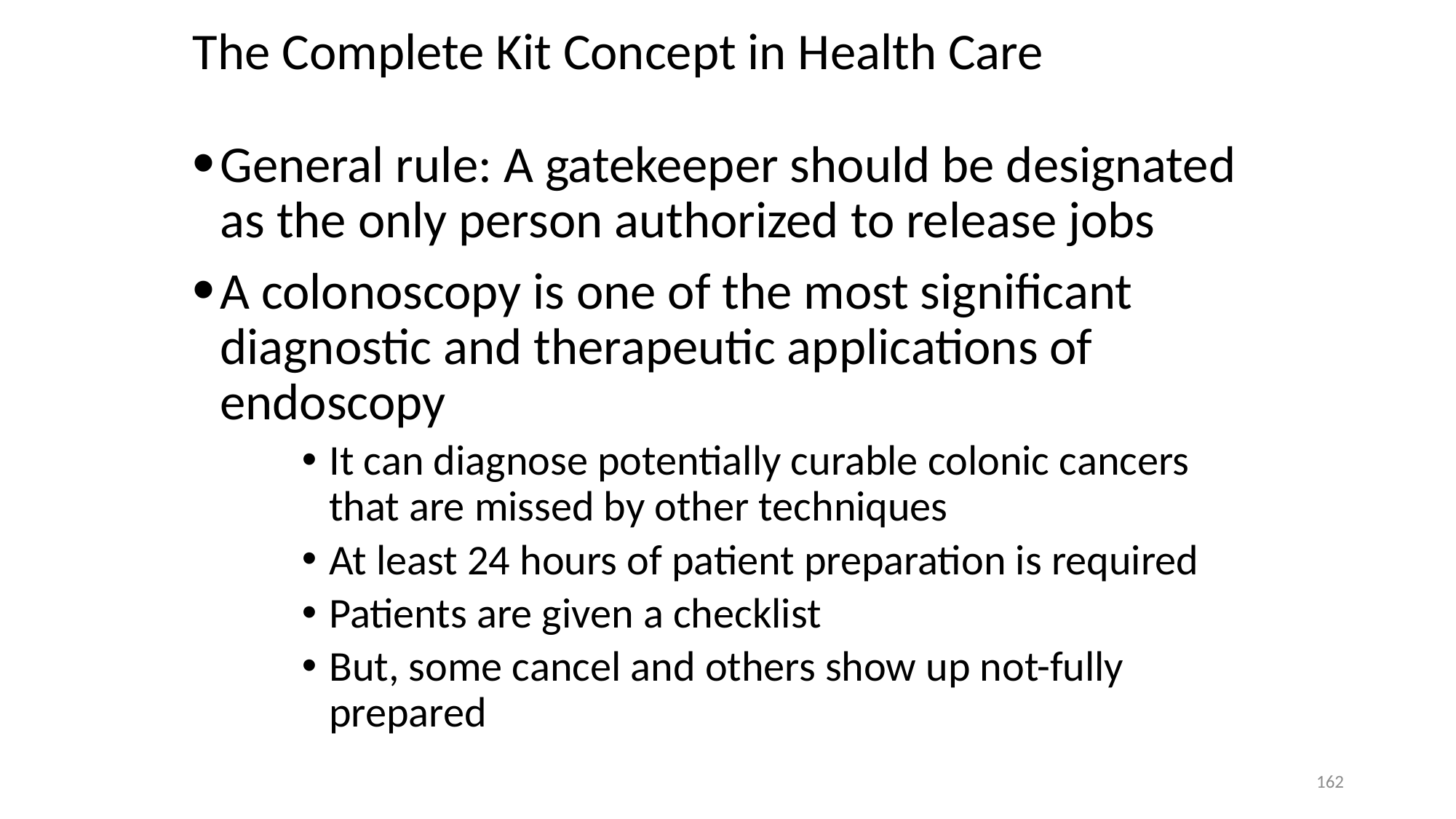

# The Complete Kit Concept in Health Care
General rule: A gatekeeper should be designated as the only person authorized to release jobs
A colonoscopy is one of the most significant diagnostic and therapeutic applications of endoscopy
It can diagnose potentially curable colonic cancers that are missed by other techniques
At least 24 hours of patient preparation is required
Patients are given a checklist
But, some cancel and others show up not-fully prepared

162